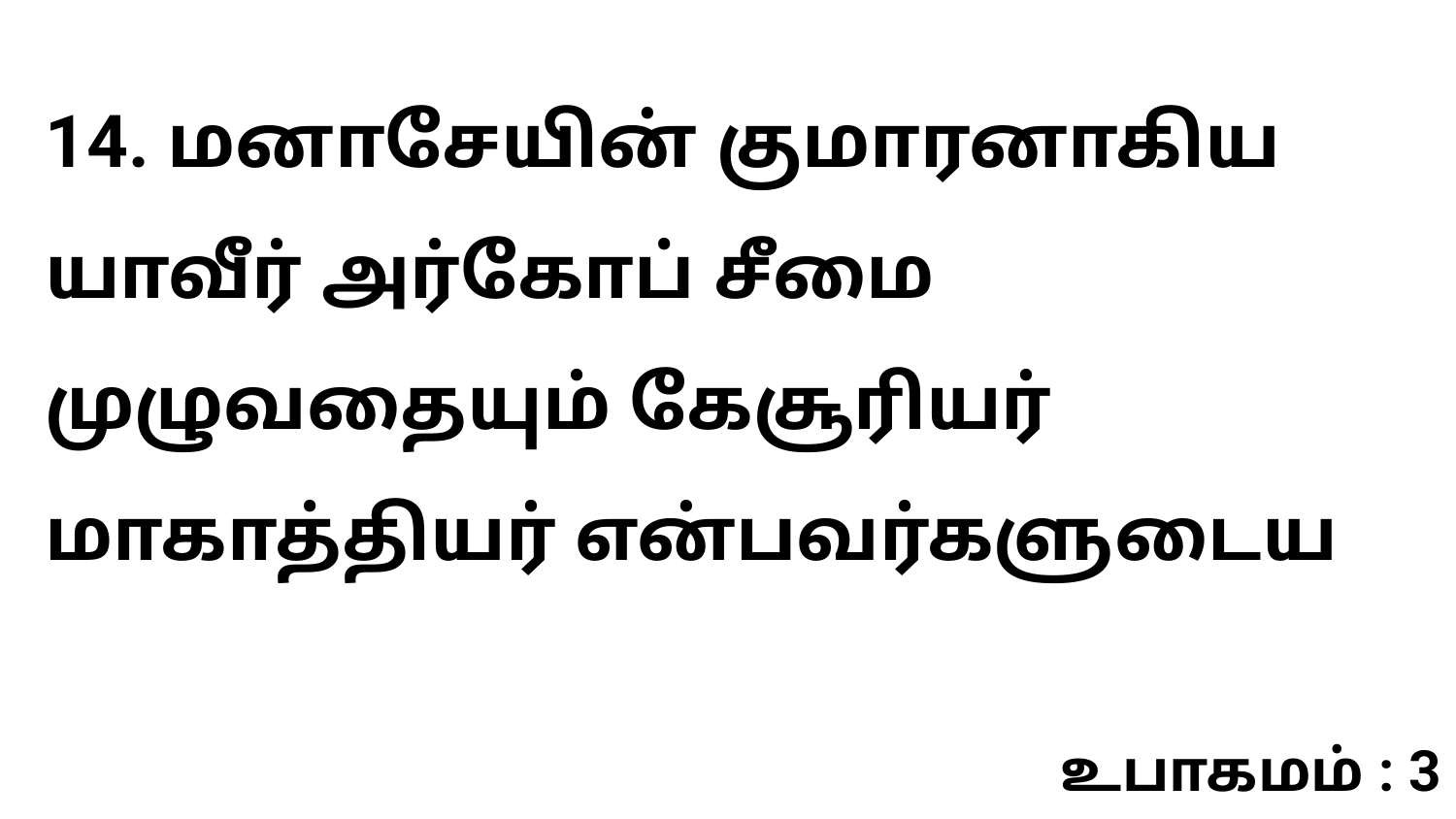

14. மனாசேயின் குமாரனாகிய யாவீர் அர்கோப் சீமை முழுவதையும் கேசூரியர் மாகாத்தியர் என்பவர்களுடைய
உபாகமம் : 3